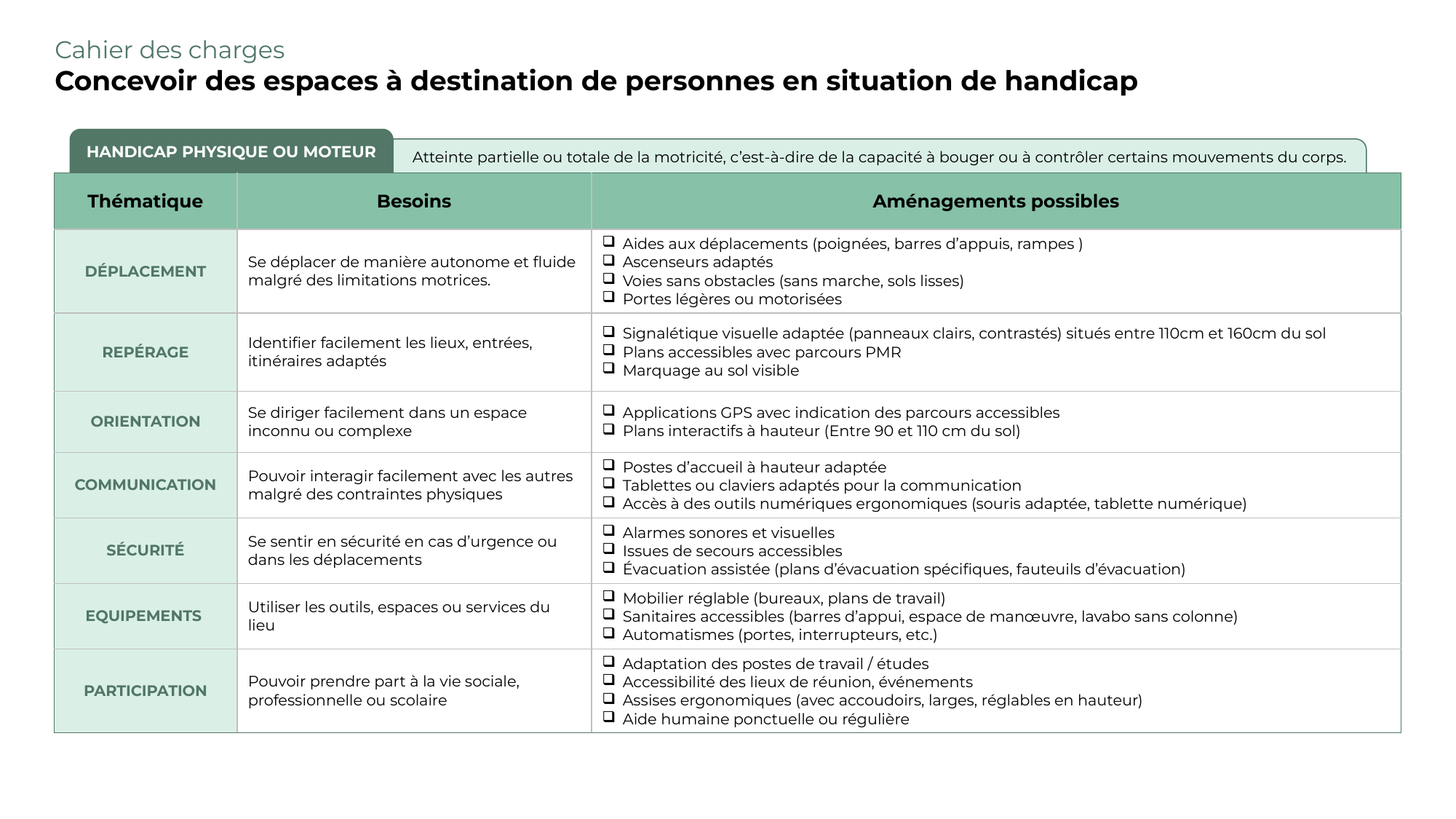

Cahier des charges
Concevoir des espaces à destination de personnes en situation de handicap
HANDICAP PHYSIQUE OU MOTEUR

     Atteinte partielle ou totale de la motricité, c’est-à-dire de la capacité à bouger ou à contrôler certains mouvements du corps.

| Thématique | Besoins | Aménagements possibles |
| --- | --- | --- |
| DÉPLACEMENT | Se déplacer de manière autonome et fluide malgré des limitations motrices. | Aides aux déplacements (poignées, barres d’appuis, rampes ) Ascenseurs adaptés Voies sans obstacles (sans marche, sols lisses) Portes légères ou motorisées |
| REPÉRAGE | Identifier facilement les lieux, entrées, itinéraires adaptés | Signalétique visuelle adaptée (panneaux clairs, contrastés) situés entre 110cm et 160cm du sol Plans accessibles avec parcours PMR Marquage au sol visible |
| ORIENTATION | Se diriger facilement dans un espace inconnu ou complexe | Applications GPS avec indication des parcours accessibles Plans interactifs à hauteur (Entre 90 et 110 cm du sol) |
| COMMUNICATION | Pouvoir interagir facilement avec les autres malgré des contraintes physiques | Postes d’accueil à hauteur adaptée Tablettes ou claviers adaptés pour la communication Accès à des outils numériques ergonomiques (souris adaptée, tablette numérique) |
| SÉCURITÉ | Se sentir en sécurité en cas d’urgence ou dans les déplacements | Alarmes sonores et visuelles Issues de secours accessibles Évacuation assistée (plans d’évacuation spécifiques, fauteuils d’évacuation) |
| EQUIPEMENTS | Utiliser les outils, espaces ou services du lieu | Mobilier réglable (bureaux, plans de travail) Sanitaires accessibles (barres d’appui, espace de manœuvre, lavabo sans colonne) Automatismes (portes, interrupteurs, etc.) |
| PARTICIPATION | Pouvoir prendre part à la vie sociale, professionnelle ou scolaire | Adaptation des postes de travail / études Accessibilité des lieux de réunion, événements Assises ergonomiques (avec accoudoirs, larges, réglables en hauteur) Aide humaine ponctuelle ou régulière |